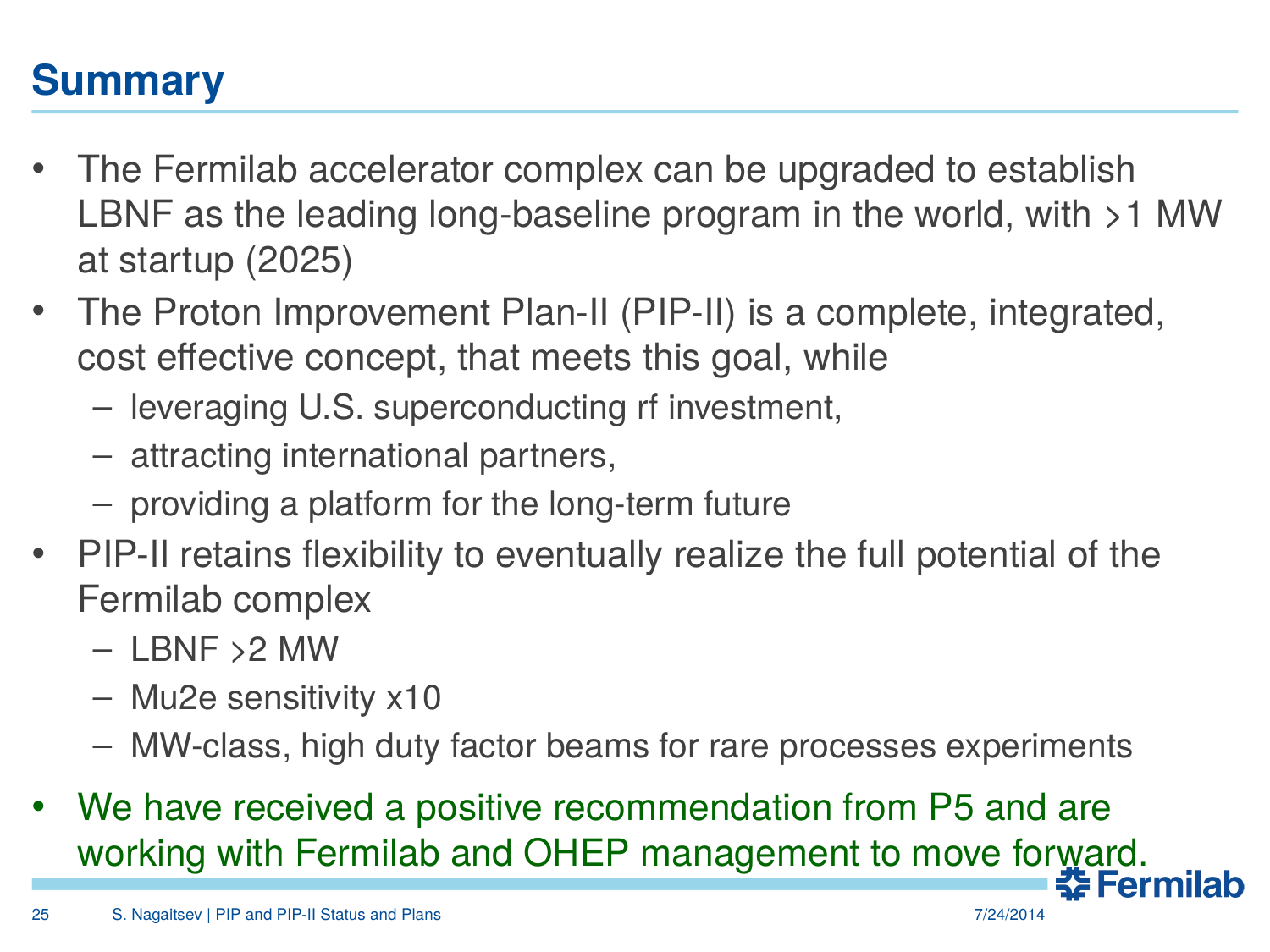

# Summary
The Fermilab accelerator complex can be upgraded to establish LBNF as the leading long-baseline program in the world, with >1 MW at startup (2025)
The Proton Improvement Plan-II (PIP-II) is a complete, integrated, cost effective concept, that meets this goal, while
leveraging U.S. superconducting rf investment,
attracting international partners,
providing a platform for the long-term future
PIP-II retains flexibility to eventually realize the full potential of the Fermilab complex
LBNF >2 MW
Mu2e sensitivity x10
MW-class, high duty factor beams for rare processes experiments
We have received a positive recommendation from P5 and are working with Fermilab and OHEP management to move forward.

25
S. Nagaitsev | PIP and PIP-II Status and Plans
7/24/2014